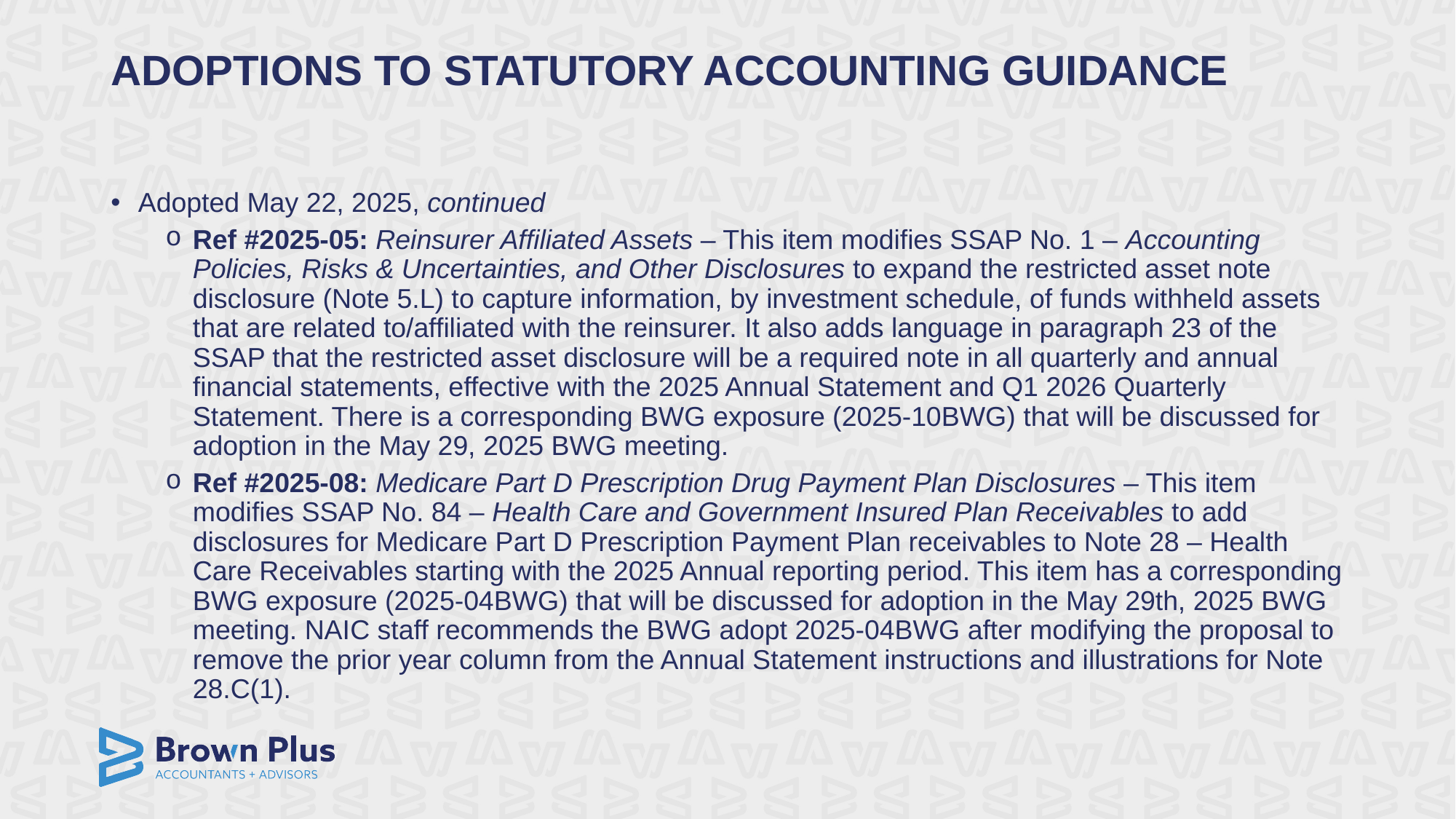

ADOPTIONS TO STATUTORY ACCOUNTING GUIDANCE
Adopted May 22, 2025, continued
Ref #2025-05: Reinsurer Affiliated Assets – This item modifies SSAP No. 1 – Accounting Policies, Risks & Uncertainties, and Other Disclosures to expand the restricted asset note disclosure (Note 5.L) to capture information, by investment schedule, of funds withheld assets that are related to/affiliated with the reinsurer. It also adds language in paragraph 23 of the SSAP that the restricted asset disclosure will be a required note in all quarterly and annual financial statements, effective with the 2025 Annual Statement and Q1 2026 Quarterly Statement. There is a corresponding BWG exposure (2025-10BWG) that will be discussed for adoption in the May 29, 2025 BWG meeting.
Ref #2025-08: Medicare Part D Prescription Drug Payment Plan Disclosures – This item modifies SSAP No. 84 – Health Care and Government Insured Plan Receivables to add disclosures for Medicare Part D Prescription Payment Plan receivables to Note 28 – Health Care Receivables starting with the 2025 Annual reporting period. This item has a corresponding BWG exposure (2025-04BWG) that will be discussed for adoption in the May 29th, 2025 BWG meeting. NAIC staff recommends the BWG adopt 2025-04BWG after modifying the proposal to remove the prior year column from the Annual Statement instructions and illustrations for Note 28.C(1).